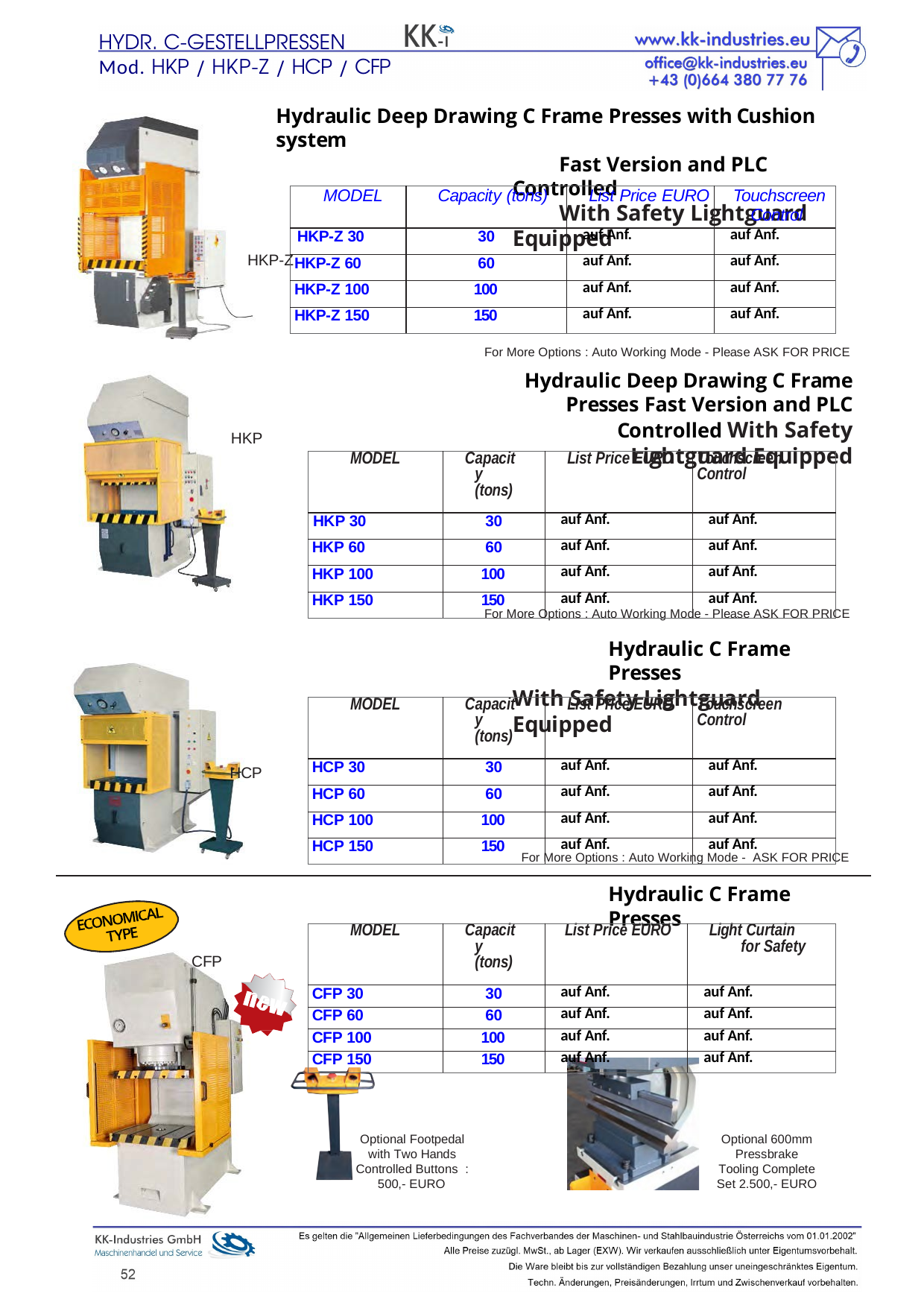

HYDR. C-GESTELLPRESSEN
Mod. HKP / HKP-Z / HCP / CFP

Hydraulic Deep Drawing C Frame Presses with Cushion system
Fast Version and PLC Controlled
With Safety Lightguard Equipped
HKP-Z

| MODEL | Capacity (tons) | List Price EURO | Touchscreen Control |
| --- | --- | --- | --- |
| HKP-Z 30 | 30 | auf Anf. | auf Anf. |
| HKP-Z 60 | 60 | auf Anf. | auf Anf. |
| HKP-Z 100 | 100 | auf Anf. | auf Anf. |
| HKP-Z 150 | 150 | auf Anf. | auf Anf. |
For More Options : Auto Working Mode - Please ASK FOR PRICE
Hydraulic Deep Drawing C Frame Presses Fast Version and PLC Controlled With Safety Lightguard Equipped

HKP
| MODEL | Capacity (tons) | List Price EURO | Touchscreen Control |
| --- | --- | --- | --- |
| HKP 30 | 30 | auf Anf. | auf Anf. |
| HKP 60 | 60 | auf Anf. | auf Anf. |
| HKP 100 | 100 | auf Anf. | auf Anf. |
| HKP 150 | 150 | auf Anf. | auf Anf. |
For More Options : Auto Working Mode - Please ASK FOR PRICE

Hydraulic C Frame Presses
With Safety Lightguard Equipped

HCP

| MODEL | Capacity (tons) | List Price EURO | Touchscreen Control |
| --- | --- | --- | --- |
| HCP 30 | 30 | auf Anf. | auf Anf. |
| HCP 60 | 60 | auf Anf. | auf Anf. |
| HCP 100 | 100 | auf Anf. | auf Anf. |
| HCP 150 | 150 | auf Anf. | auf Anf. |
For More Options : Auto Working Mode -  ASK FOR PRICE

Hydraulic C Frame Presses

CFP

| MODEL | Capacity (tons) | List Price EURO | Light Curtain for Safety |
| --- | --- | --- | --- |
| CFP 30 | 30 | auf Anf. | auf Anf. |
| CFP 60 | 60 | auf Anf. | auf Anf. |
| CFP 100 | 100 | auf Anf. | auf Anf. |
| CFP 150 | 150 | auf Anf. | auf Anf. |

Optional Footpedal with Two Hands Controlled Buttons  :
500,- EURO
Optional 600mm Pressbrake Tooling Complete Set 2.500,- EURO